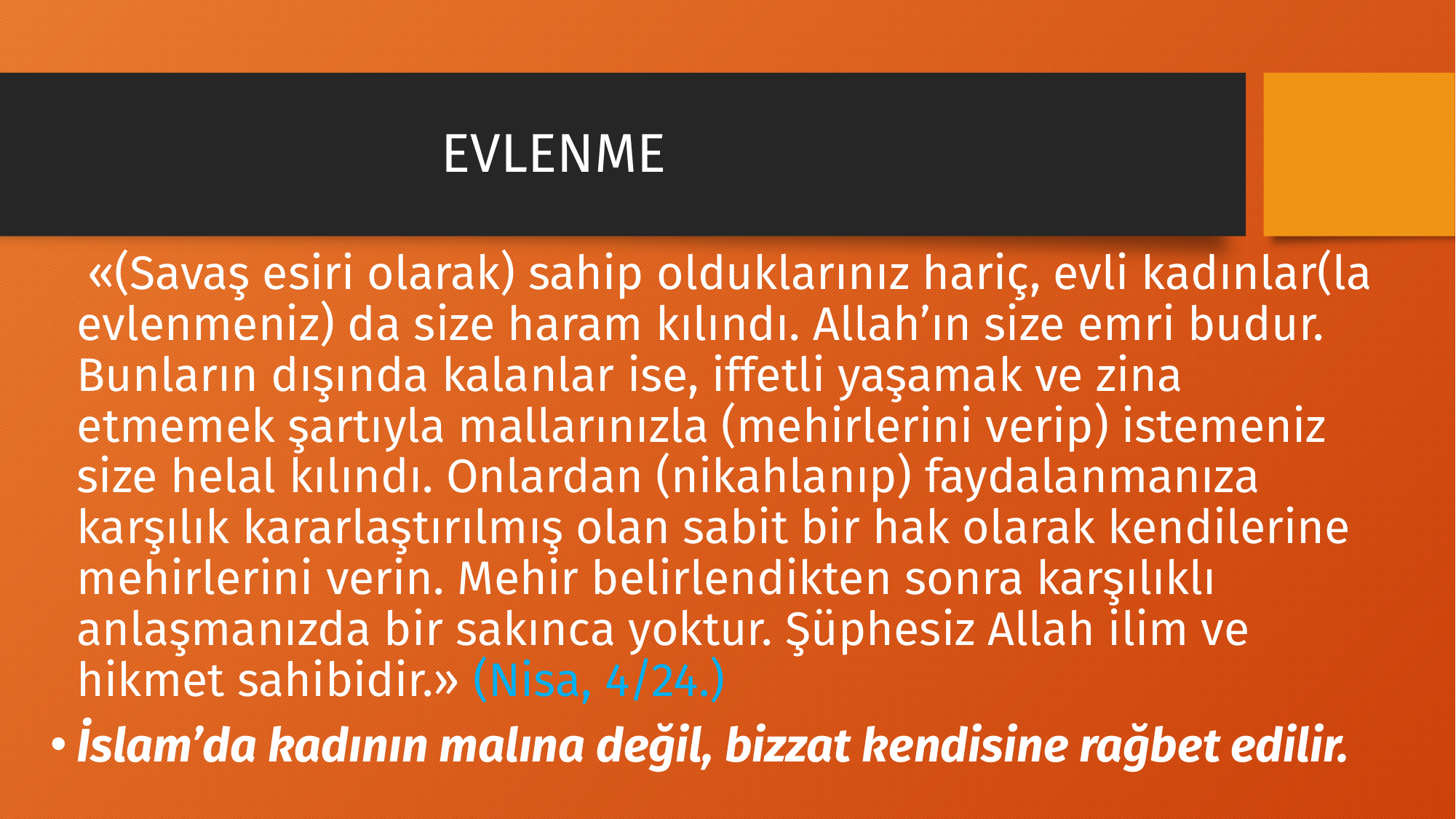

# EVLENME
    «(Savaş esiri olarak) sahip olduklarınız hariç, evli kadınlar(la evlenmeniz) da size haram kılındı. Allah’ın size emri budur. Bunların dışında kalanlar ise, iffetli yaşamak ve zina etmemek şartıyla mallarınızla (mehirlerini verip) istemeniz size helal kılındı. Onlardan (nikahlanıp) faydalanmanıza karşılık kararlaştırılmış olan sabit bir hak olarak kendilerine mehirlerini verin. Mehir belirlendikten sonra karşılıklı anlaşmanızda bir sakınca yoktur. Şüphesiz Allah ilim ve hikmet sahibidir.» (Nisa, 4/24.)
İslam’da kadının malına değil, bizzat kendisine rağbet edilir.